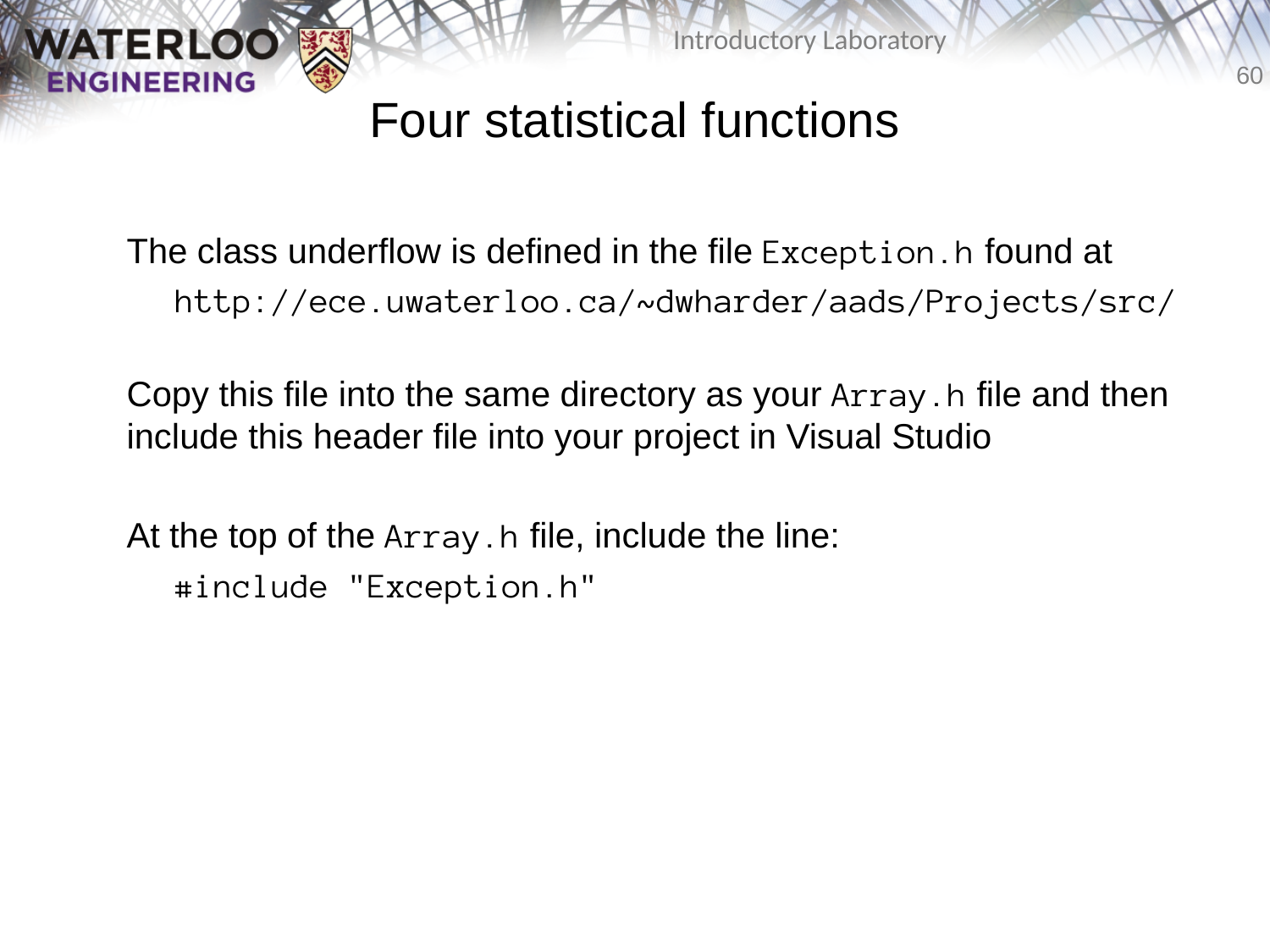

# Four statistical functions
	The class underflow is defined in the file Exception.h found at
	     http://ece.uwaterloo.ca/~dwharder/aads/Projects/src/

	Copy this file into the same directory as your Array.h file and then include this header file into your project in Visual Studio

	At the top of the Array.h file, include the line:
	     #include "Exception.h"